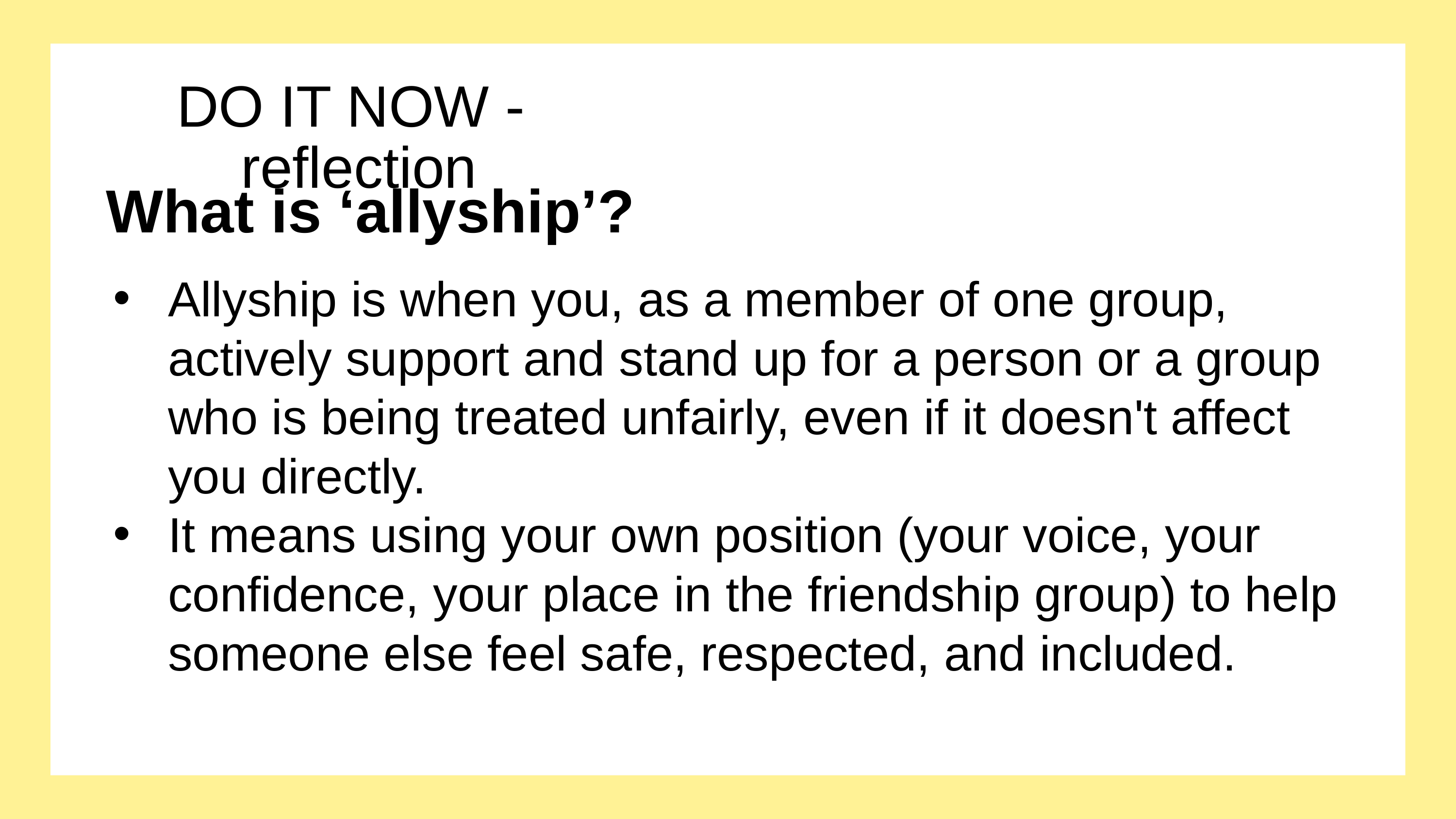

DO IT NOW -  reflection
What is ‘allyship’?

Allyship is when you, as a member of one group, actively support and stand up for a person or a group who is being treated unfairly, even if it doesn't affect you directly.
It means using your own position (your voice, your confidence, your place in the friendship group) to help someone else feel safe, respected, and included.